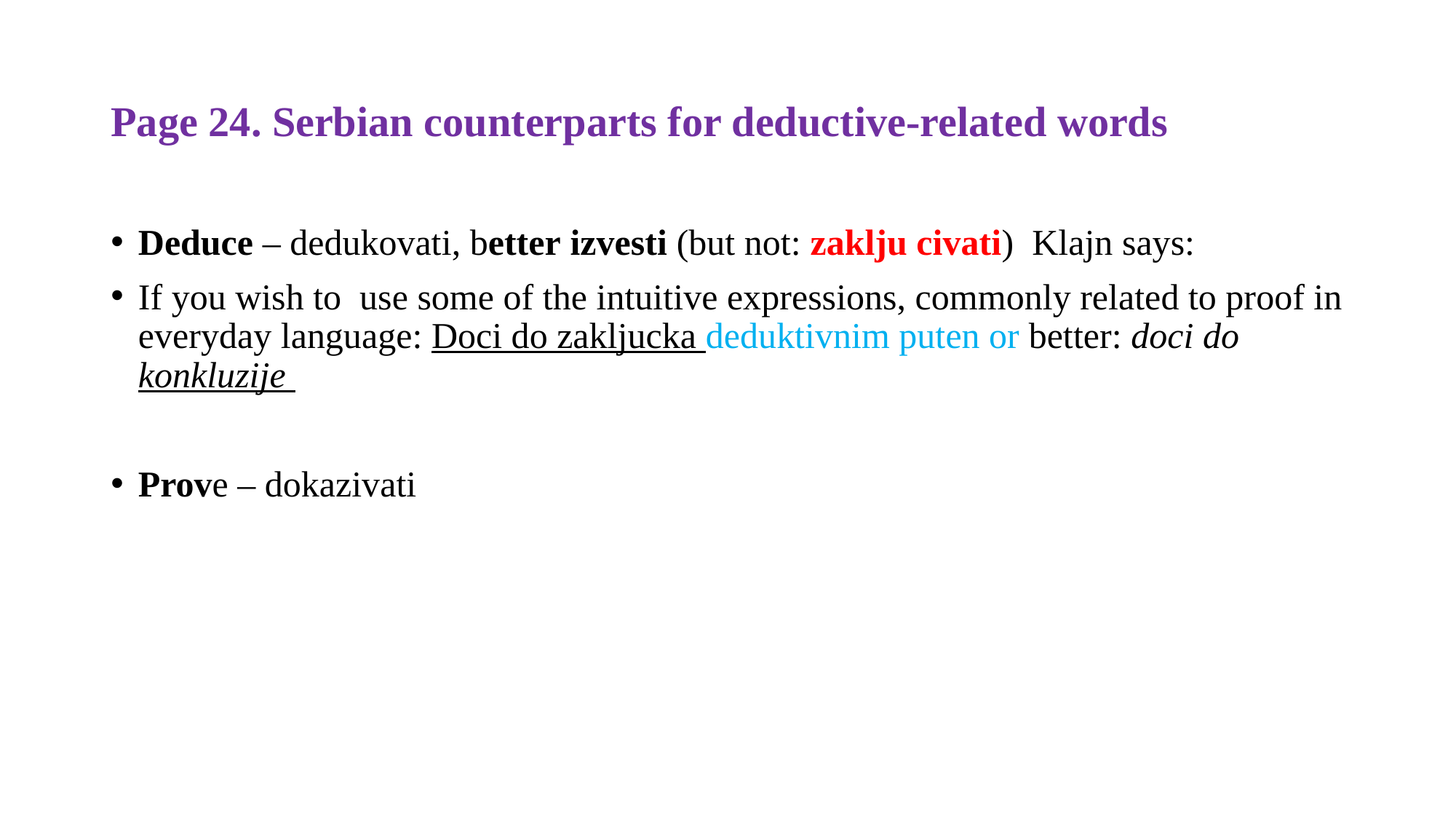

# Page 24. Serbian counterparts for deductive-related words
Deduce – dedukovati, better izvesti (but not: zaklju civati)  Klajn says:
If you wish to  use some of the intuitive expressions, commonly related to proof in everyday language: Doci do zakljucka deduktivnim puten or better: doci do konkluzije

Prove – dokazivati